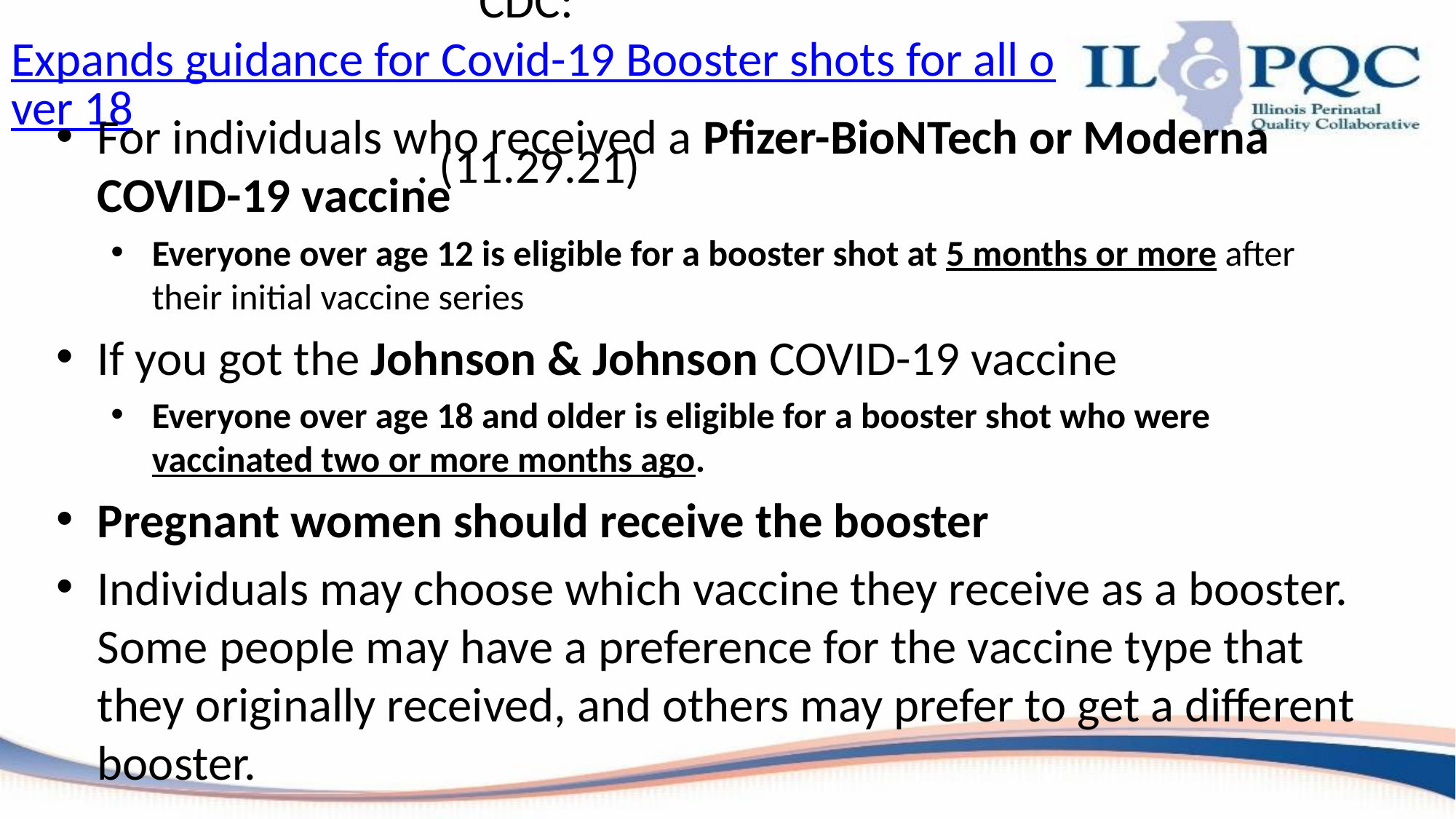

# CDC:  Expands guidance for Covid-19 Booster shots for all over 18. (11.29.21)
For individuals who received a Pfizer-BioNTech or Moderna COVID-19 vaccine
Everyone over age 12 is eligible for a booster shot at 5 months or more after their initial vaccine series
If you got the Johnson & Johnson COVID-19 vaccine
Everyone over age 18 and older is eligible for a booster shot who were vaccinated two or more months ago.
Pregnant women should receive the booster
Individuals may choose which vaccine they receive as a booster. Some people may have a preference for the vaccine type that they originally received, and others may prefer to get a different booster.